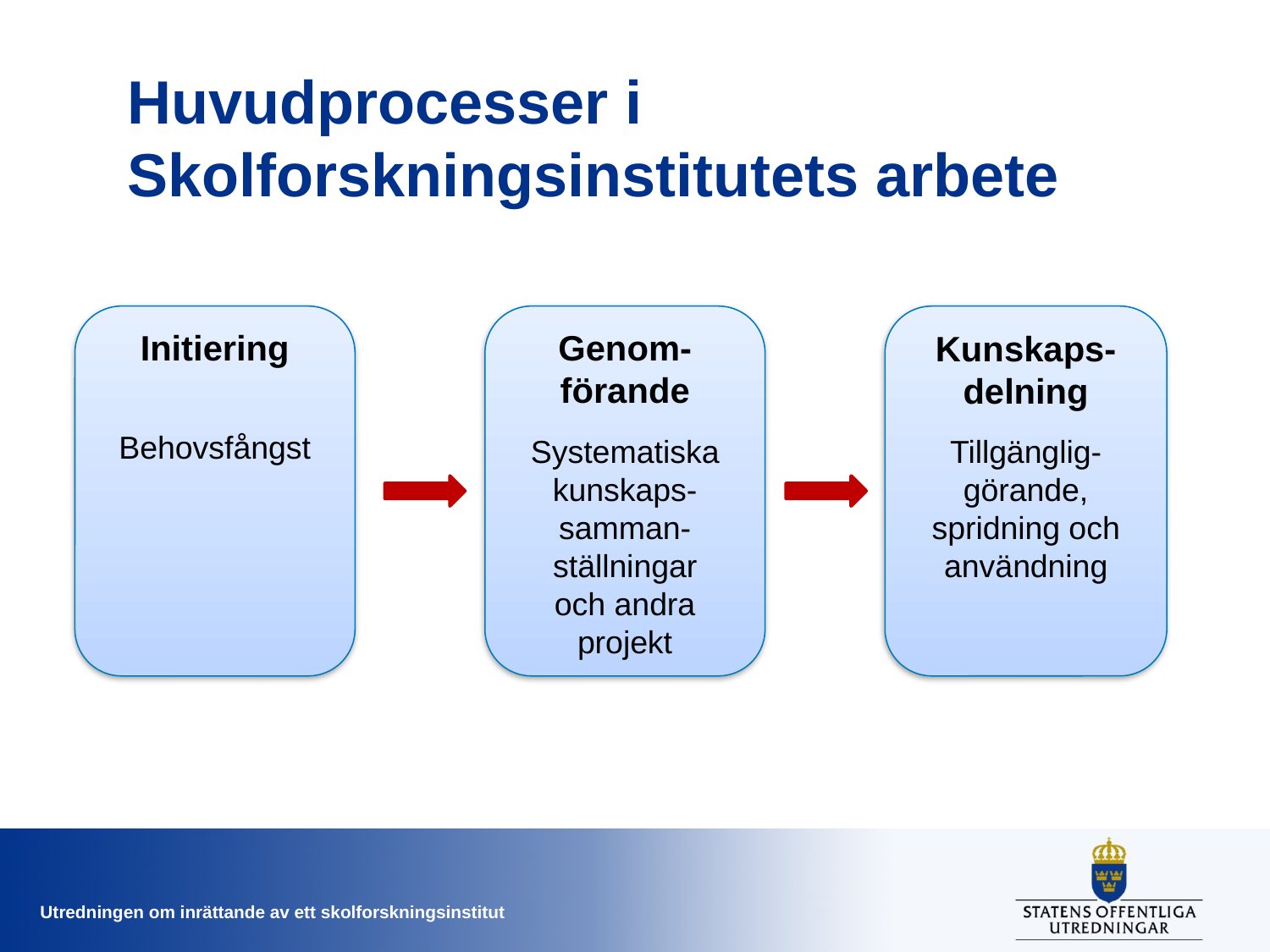

# Huvudprocesser i Skolforskningsinstitutets arbete
Initiering

Behovsfångst
Genom-förande
Systematiska kunskaps-samman-ställningar
och andra
projekt
Kunskaps-delning
Tillgänglig-görande, spridning och användning